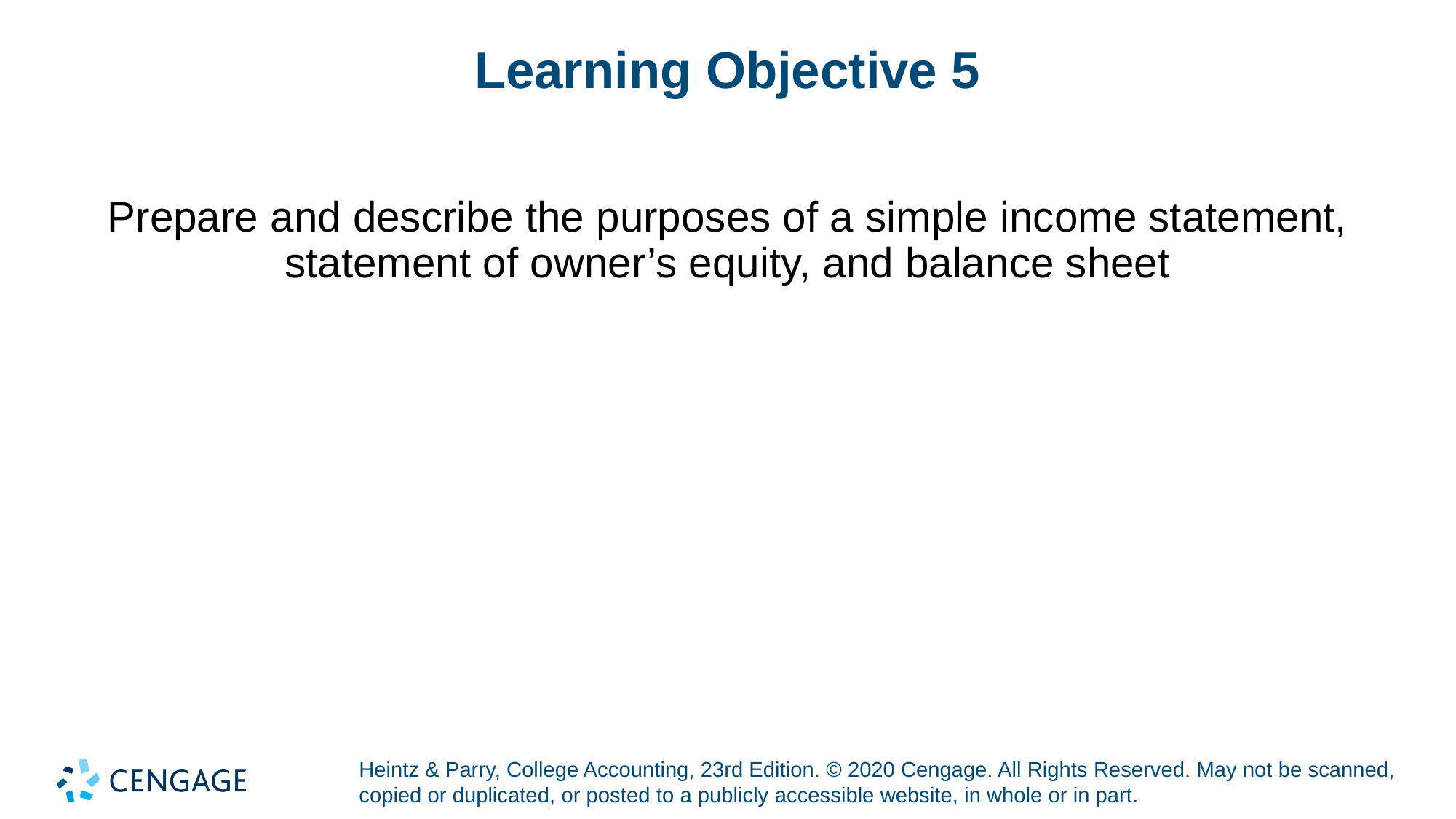

# Learning Objective 5
Prepare and describe the purposes of a simple income statement, statement of owner’s equity, and balance sheet